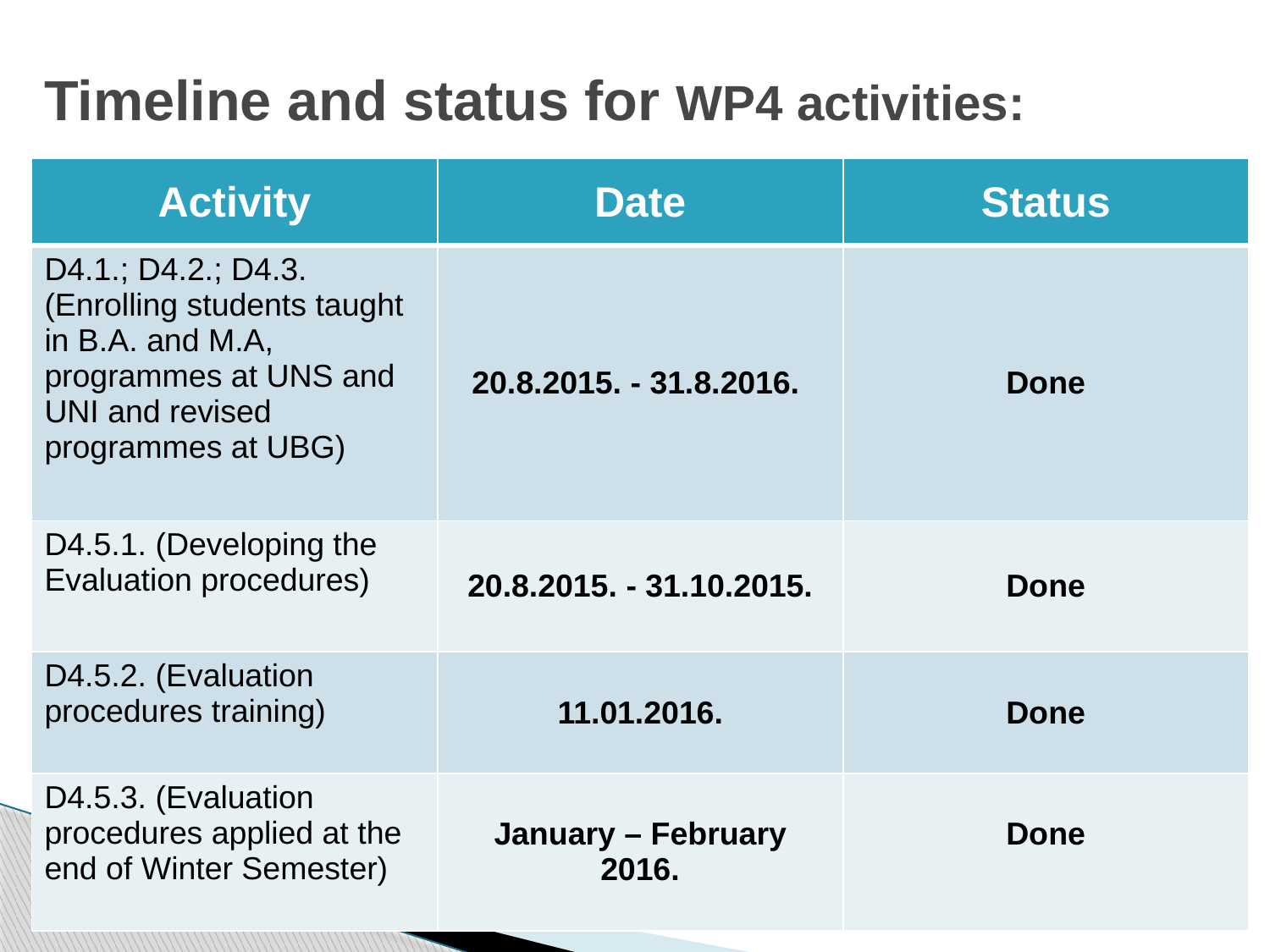

# Timeline and status for WP4 activities:
| Activity | Date | Status |
| --- | --- | --- |
| D4.1.; D4.2.; D4.3. (Enrolling students taught in B.A. and M.A, programmes at UNS and UNI and revised programmes at UBG) | 20.8.2015. - 31.8.2016. | Done |
| D4.5.1. (Developing the Evaluation procedures) | 20.8.2015. - 31.10.2015. | Done |
| D4.5.2. (Evaluation procedures training) | 11.01.2016. | Done |
| D4.5.3. (Evaluation procedures applied at the end of Winter Semester) | January – February 2016. | Done |